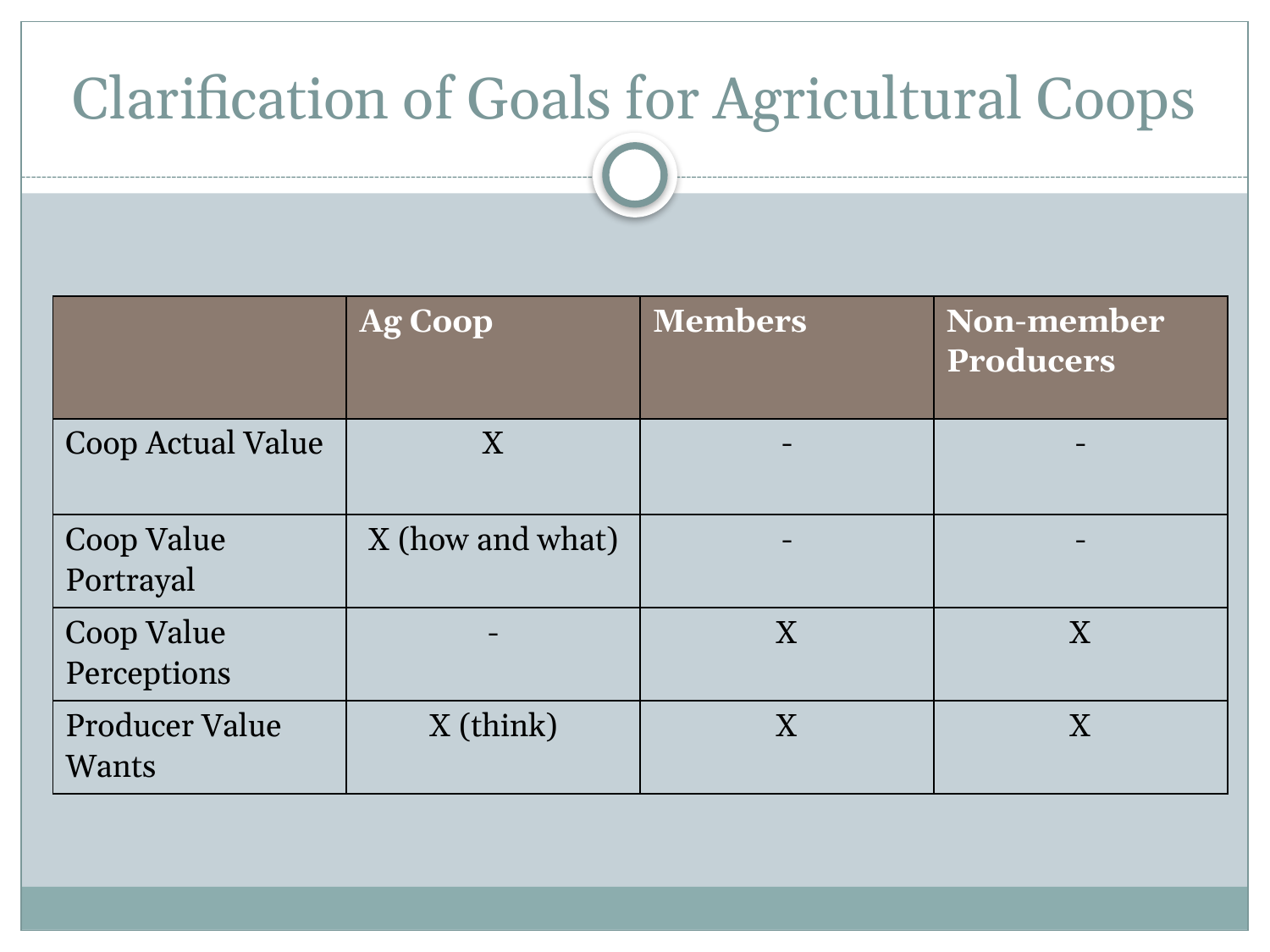

# Clarification of Goals for Agricultural Coops
|  | Ag Coop | Members | Non-member Producers |
| --- | --- | --- | --- |
| Coop Actual Value | X | - | - |
| Coop Value Portrayal | X (how and what) | - | - |
| Coop Value Perceptions | - | X | X |
| Producer Value Wants | X (think) | X | X |